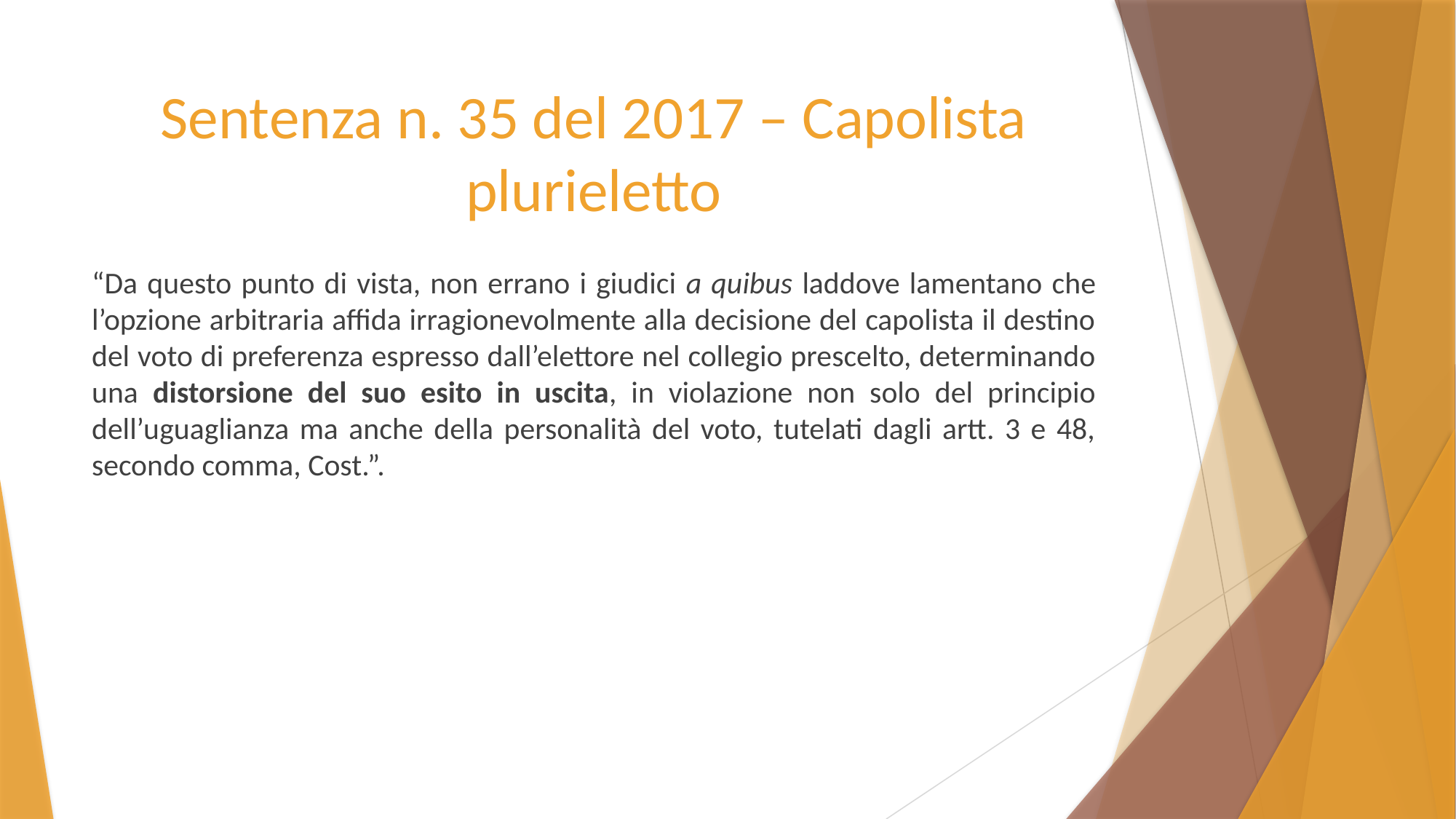

# Sentenza n. 35 del 2017 – Capolista plurieletto
“Da questo punto di vista, non errano i giudici a quibus laddove lamentano che l’opzione arbitraria affida irragionevolmente alla decisione del capolista il destino del voto di preferenza espresso dall’elettore nel collegio prescelto, determinando una distorsione del suo esito in uscita, in violazione non solo del principio dell’uguaglianza ma anche della personalità del voto, tutelati dagli artt. 3 e 48, secondo comma, Cost.”.